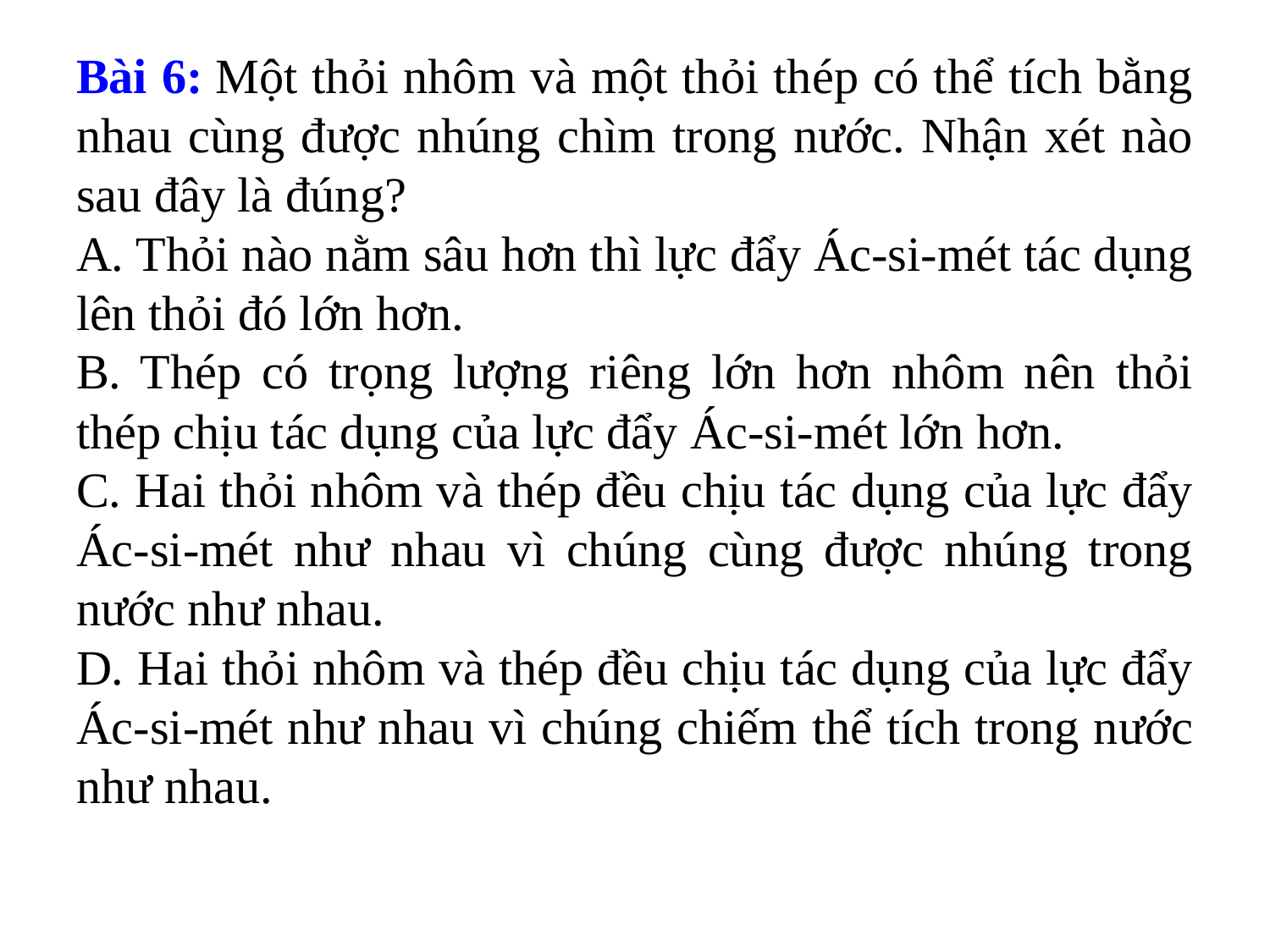

# Bài 6: Một thỏi nhôm và một thỏi thép có thể tích bằng nhau cùng được nhúng chìm trong nước. Nhận xét nào sau đây là đúng?
A. Thỏi nào nằm sâu hơn thì lực đẩy Ác-si-mét tác dụng lên thỏi đó lớn hơn.
B. Thép có trọng lượng riêng lớn hơn nhôm nên thỏi thép chịu tác dụng của lực đẩy Ác-si-mét lớn hơn.
C. Hai thỏi nhôm và thép đều chịu tác dụng của lực đẩy Ác-si-mét như nhau vì chúng cùng được nhúng trong nước như nhau.
D. Hai thỏi nhôm và thép đều chịu tác dụng của lực đẩy Ác-si-mét như nhau vì chúng chiếm thể tích trong nước như nhau.